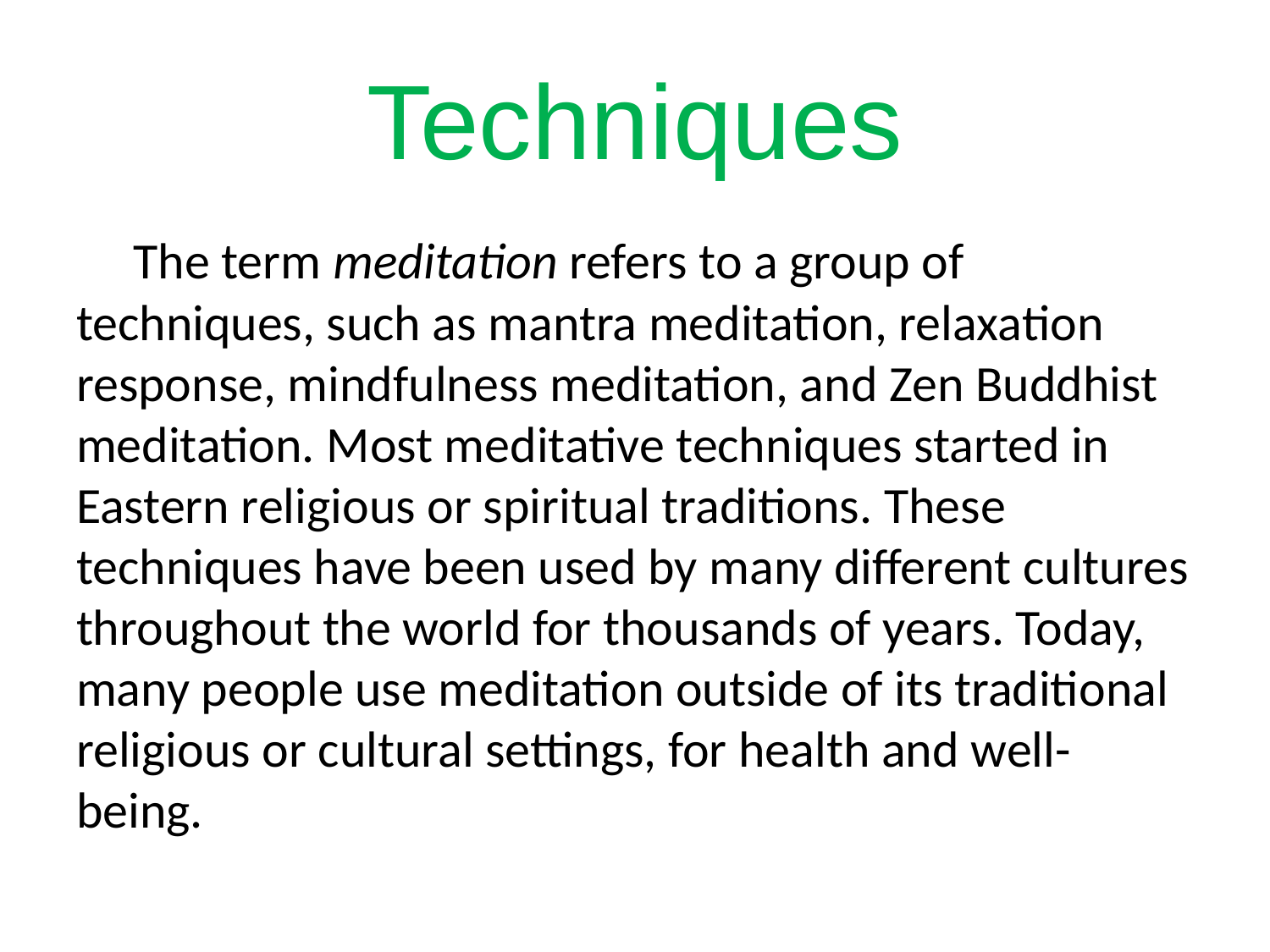

# Techniques
     The term meditation refers to a group of techniques, such as mantra meditation, relaxation response, mindfulness meditation, and Zen Buddhist meditation. Most meditative techniques started in Eastern religious or spiritual traditions. These techniques have been used by many different cultures throughout the world for thousands of years. Today, many people use meditation outside of its traditional religious or cultural settings, for health and well-being.